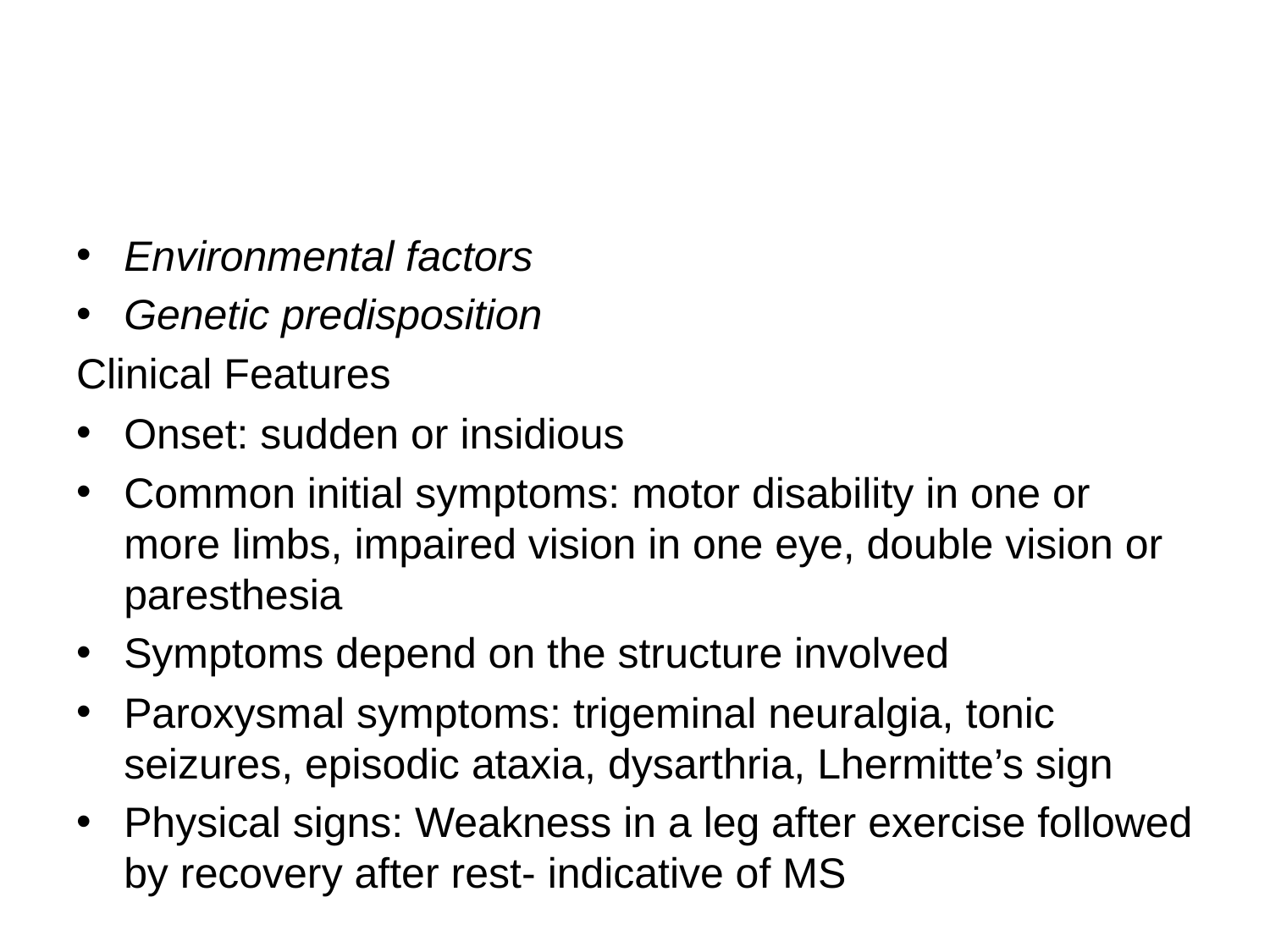

#
Environmental factors
Genetic predisposition
Clinical Features
Onset: sudden or insidious
Common initial symptoms: motor disability in one or more limbs, impaired vision in one eye, double vision or paresthesia
Symptoms depend on the structure involved
Paroxysmal symptoms: trigeminal neuralgia, tonic seizures, episodic ataxia, dysarthria, Lhermitte’s sign
Physical signs: Weakness in a leg after exercise followed by recovery after rest- indicative of MS